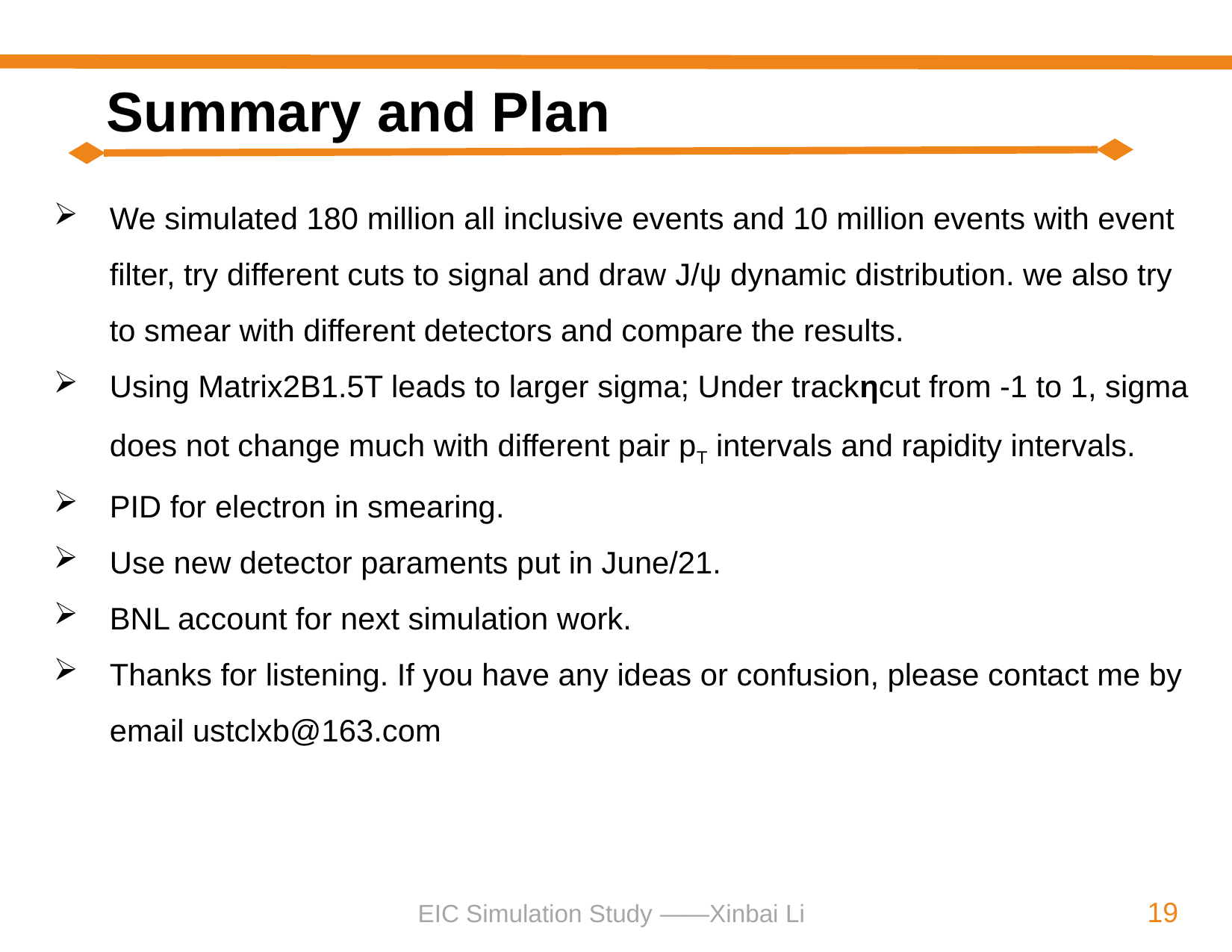

Summary and Plan
We simulated 180 million all inclusive events and 10 million events with event filter, try different cuts to signal and draw J/ψ dynamic distribution. we also try to smear with different detectors and compare the results.
Using Matrix2B1.5T leads to larger sigma; Under trackηcut from -1 to 1, sigma does not change much with different pair pT intervals and rapidity intervals.
PID for electron in smearing.
Use new detector paraments put in June/21.
BNL account for next simulation work.
Thanks for listening. If you have any ideas or confusion, please contact me by email ustclxb@163.com
19
EIC Simulation Study ——Xinbai Li